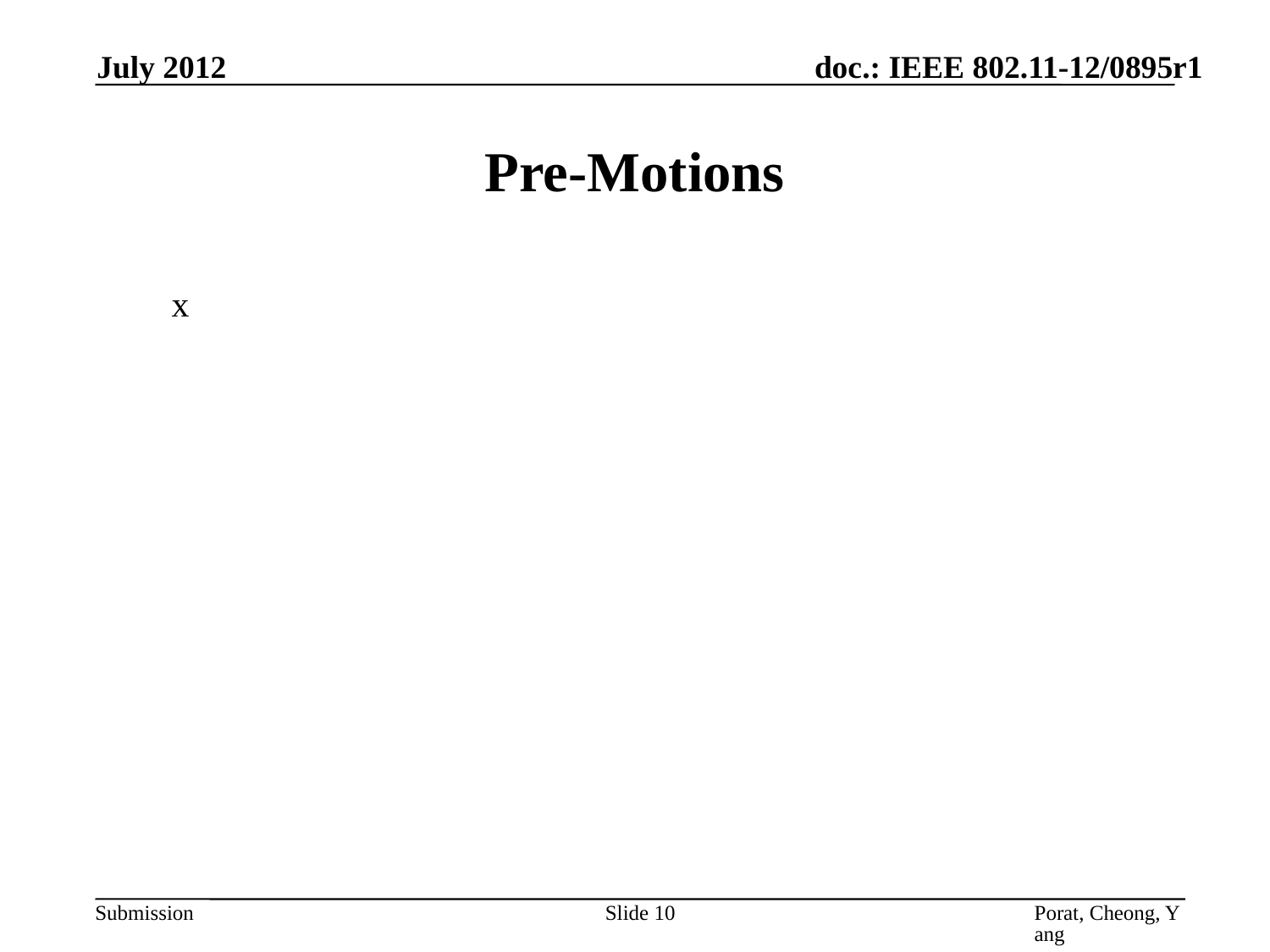

July 2012
# Pre-Motions
x

Slide 10
Porat, Cheong, Yang